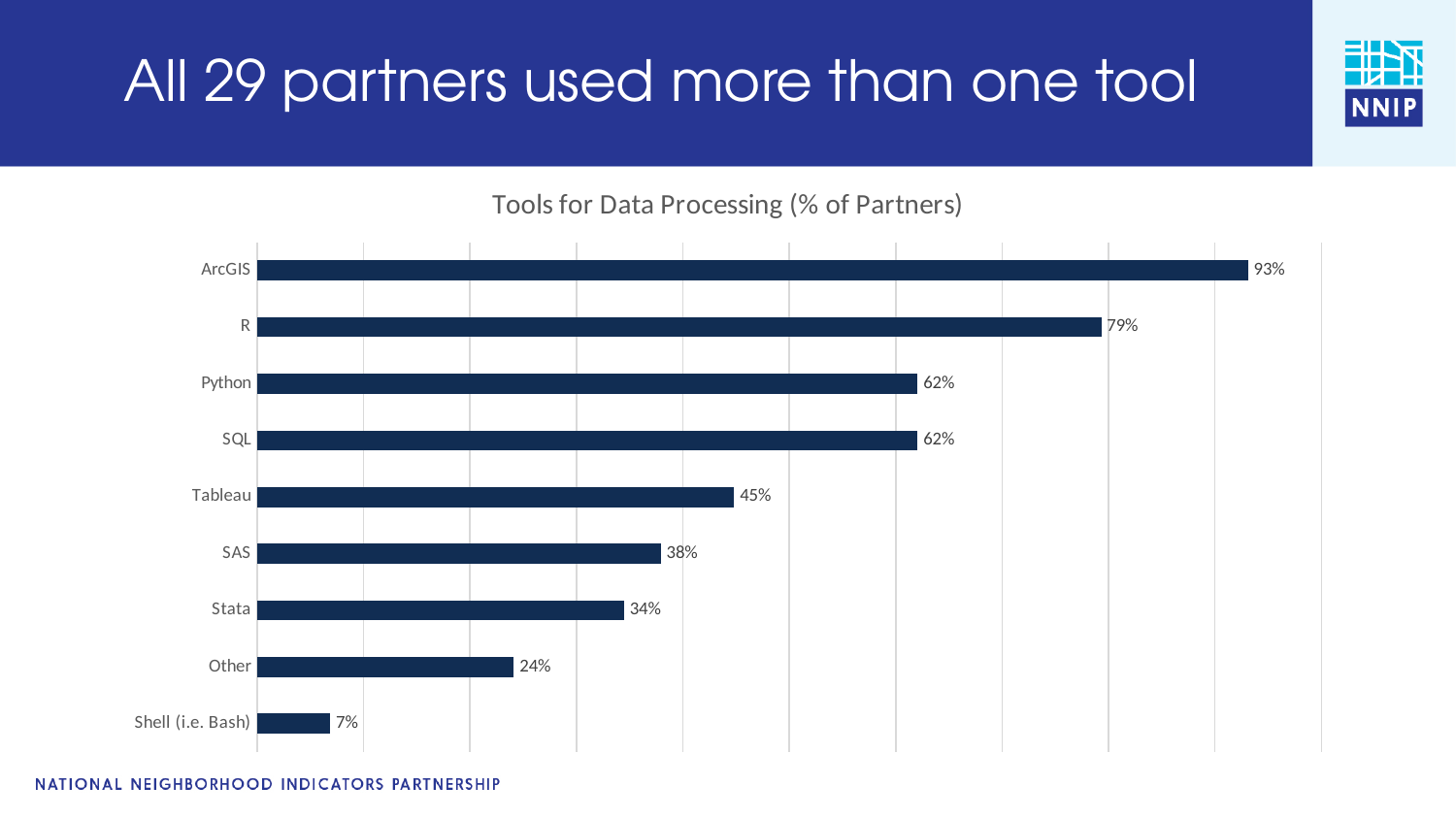

# All 29 partners used more than one tool

### Chart: Tools for Data Processing (% of Partners)

| Category |  |
|---|---|
| Shell (i.e. Bash) | 0.06896551724137931 |
| Other | 0.2413793103448276 |
| Stata | 0.3448275862068966 |
| SAS | 0.3793103448275862 |
| Tableau | 0.4482758620689655 |
| SQL | 0.6206896551724138 |
| Python | 0.6206896551724138 |
| R | 0.7931034482758621 |
| ArcGIS | 0.9310344827586207 |